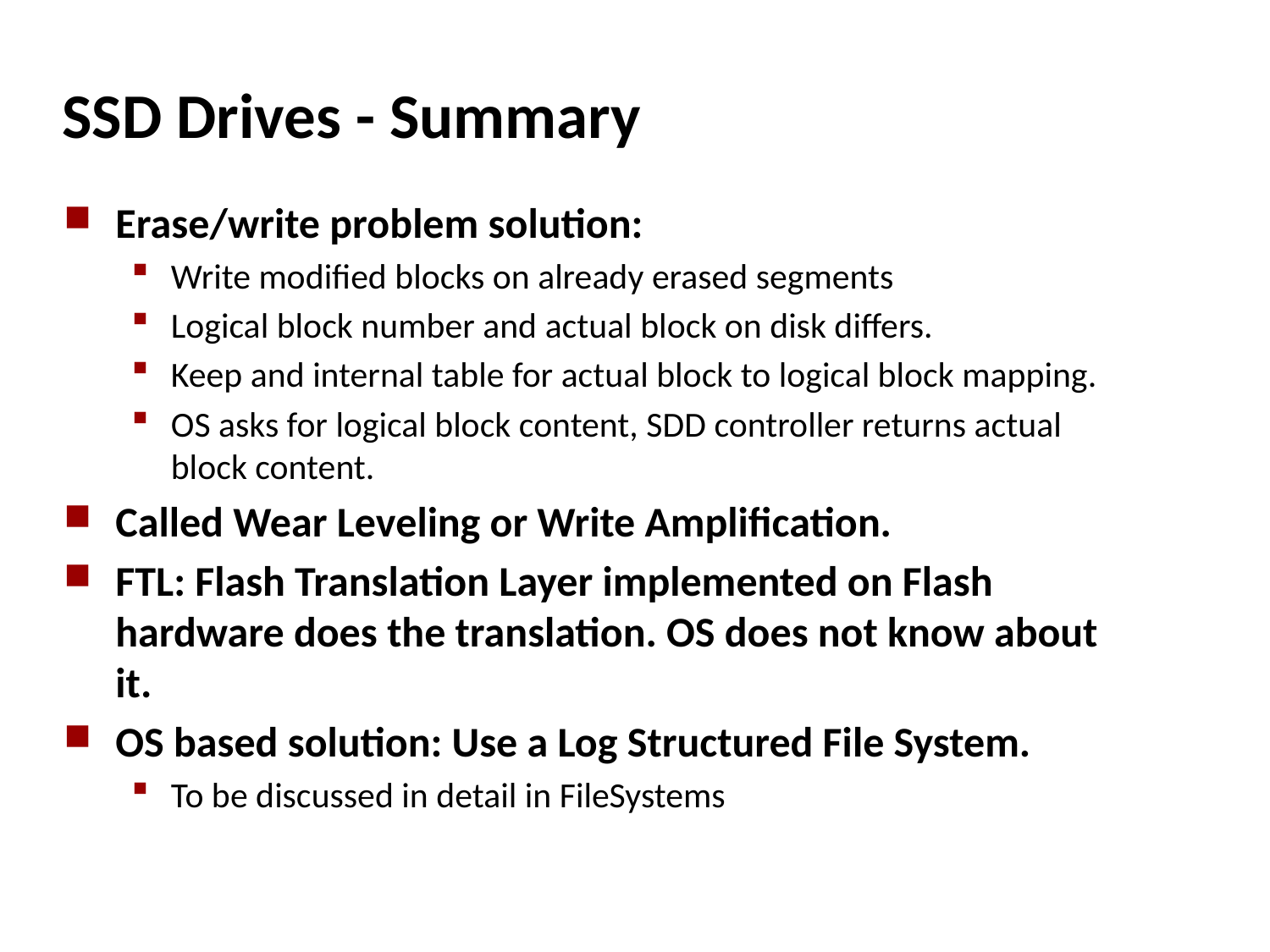

# SSD Drives - Summary
Erase/write problem solution:
Write modified blocks on already erased segments
Logical block number and actual block on disk differs.
Keep and internal table for actual block to logical block mapping.
OS asks for logical block content, SDD controller returns actual block content.
Called Wear Leveling or Write Amplification.
FTL: Flash Translation Layer implemented on Flash hardware does the translation. OS does not know about it.
OS based solution: Use a Log Structured File System.
To be discussed in detail in FileSystems